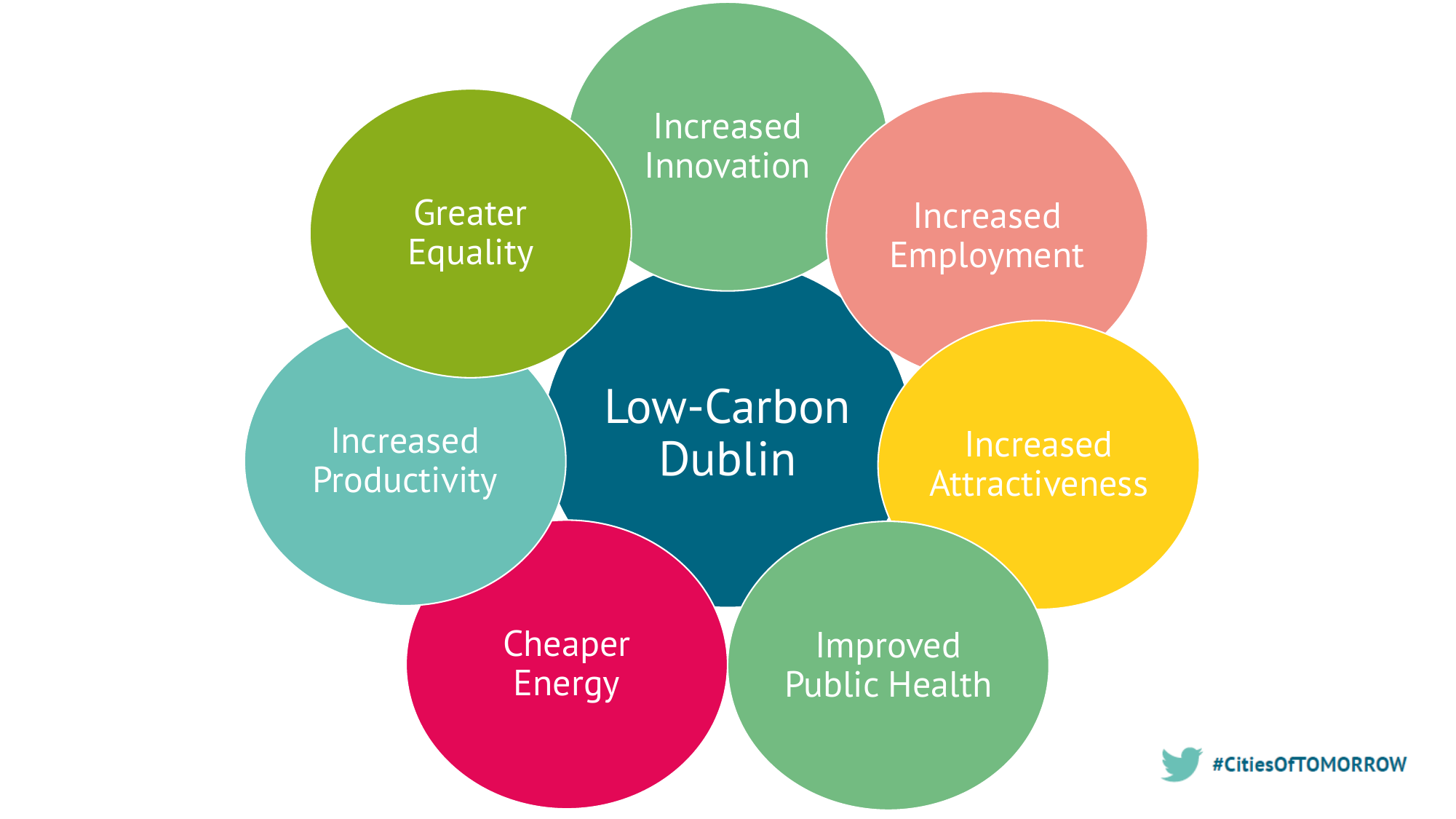

Low-Carbon Dublin
Increased Innovation
Increased Employment
Increased Attractiveness
Improved Public Health
Cheaper Energy
Increased Productivity
Greater Equality